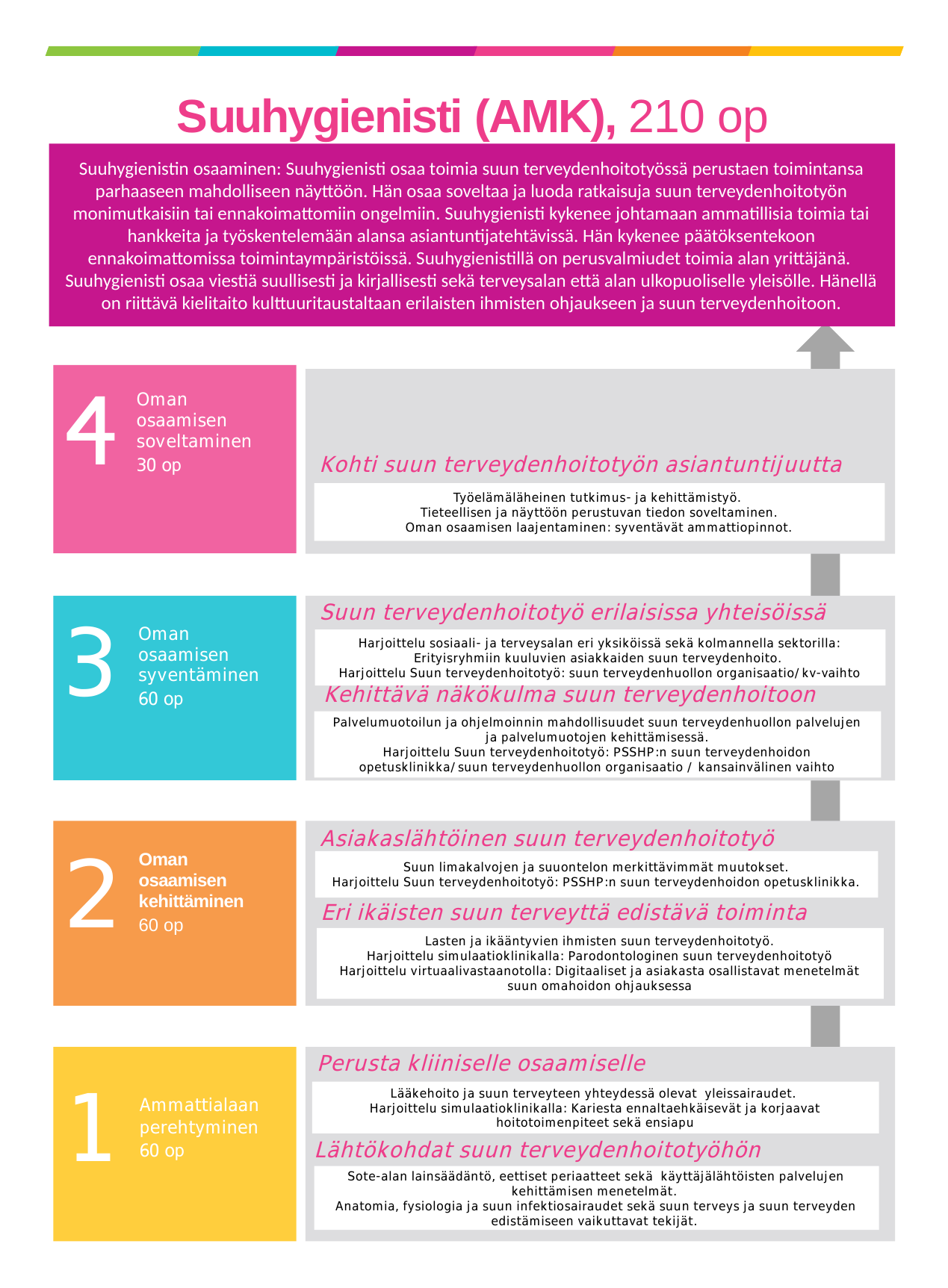

# Suuhygienisti (AMK), 210 op
Suuhygienistin osaaminen: Suuhygienisti osaa toimia suun terveydenhoitotyössä perustaen toimintansa parhaaseen mahdolliseen näyttöön. Hän osaa soveltaa ja luoda ratkaisuja suun terveydenhoitotyön monimutkaisiin tai ennakoimattomiin ongelmiin. Suuhygienisti kykenee johtamaan ammatillisia toimia tai hankkeita ja työskentelemään alansa asiantuntijatehtävissä. Hän kykenee päätöksentekoon ennakoimattomissa toimintaympäristöissä. Suuhygienistillä on perusvalmiudet toimia alan yrittäjänä.  Suuhygienisti osaa viestiä suullisesti ja kirjallisesti sekä terveysalan että alan ulkopuoliselle yleisölle. Hänellä on riittävä kielitaito kulttuuritaustaltaan erilaisten ihmisten ohjaukseen ja suun terveydenhoitoon.

4
Oman osaamisen soveltaminen
30 op
Hoitotyön soveltaminen eri toiminta-alueilla
Kohti suun terveydenhoitotyön asiantuntijuutta
Valinnaiset ammattiopinnot: esimerkiksi Akuutisti sairaan hoitotyö, Community
co-creation modelling, Mielenterveys- ja päihdetyö, Perioperatiivinen hoitotyö. Terveyden edistäminen ja potilaan ohjauksen työmenetelmät, Mentorointi ja opiskelijan ohjaus, Haasteelliset  potilastilanteet
Työelämäläheinen tutkimus- ja kehittämistyö.
Tieteellisen ja näyttöön perustuvan tiedon soveltaminen.
Oman osaamisen laajentaminen: syventävät ammattiopinnot.
Suun terveydenhoitotyö erilaisissa yhteisöissä

3
Oman osaamisen syventäminen
60 op

Harjoittelu sosiaali- ja terveysalan eri yksiköissä sekä kolmannella sektorilla:
Erityisryhmiin kuuluvien asiakkaiden suun terveydenhoito.
Harjoittelu Suun terveydenhoitotyö: suun terveydenhuollon organisaatio/kv-vaihto

Hoitotyön soveltaminen eri toiminta-alueilla
Kehittävä näkökulma suun terveydenhoitoon
Valinnaiset ammattiopinnot: esimerkiksi Akuutisti sairaan hoitotyö, Community
co-creation modelling, Mielenterveys- ja päihdetyö, Perioperatiivinen hoitotyö. Terveyden edistäminen ja potilaan ohjauksen työmenetelmät, Mentorointi ja opiskelijan ohjaus, Haasteelliset  potilastilanteet

Palvelumuotoilun ja ohjelmoinnin mahdollisuudet suun terveydenhuollon palvelujen ja palvelumuotojen kehittämisessä.
Harjoittelu Suun terveydenhoitotyö: PSSHP:n suun terveydenhoidon opetusklinikka/suun terveydenhuollon organisaatio / kansainvälinen vaihto

Asiakaslähtöinen suun terveydenhoitotyö

2
Oman osaamisen kehittäminen
60 op
Suun limakalvojen ja suuontelon merkittävimmät muutokset.
Harjoittelu Suun terveydenhoitotyö: PSSHP:n suun terveydenhoidon opetusklinikka.
Hoitotyön soveltaminen eri toiminta-alueilla
Eri ikäisten suun terveyttä edistävä toiminta

Lasten ja ikääntyvien ihmisten suun terveydenhoitotyö.
Harjoittelu simulaatioklinikalla: Parodontologinen suun terveydenhoitotyö
Harjoittelu virtuaalivastaanotolla: Digitaaliset ja asiakasta osallistavat menetelmät suun omahoidon ohjauksessa

Valinnaiset ammattiopinnot: esimerkiksi Akuutisti sairaan hoitotyö, Community
co-creation modelling, Mielenterveys- ja päihdetyö, Perioperatiivinen hoitotyö. Terveyden edistäminen ja potilaan ohjauksen työmenetelmät, Mentorointi ja opiskelijan ohjaus, Haasteelliset  potilastilanteet
Perusta kliiniselle osaamiselle

1
Lääkehoito ja suun terveyteen yhteydessä olevat  yleissairaudet.
Harjoittelu simulaatioklinikalla: Kariesta ennaltaehkäisevät ja korjaavat hoitotoimenpiteet sekä ensiapu
Ammattialaan perehtyminen 60 op
Hoitotyön soveltaminen eri toiminta-alueilla
       Lähtökohdat suun terveydenhoitotyöhön
Sote-alan lainsäädäntö, eettiset periaatteet sekä  käyttäjälähtöisten palvelujen kehittämisen menetelmät.
Anatomia, fysiologia ja suun infektiosairaudet sekä suun terveys ja suun terveyden edistämiseen vaikuttavat tekijät.
Valinnaiset ammattiopinnot: esimerkiksi Akuutisti sairaan hoitotyö, Community
co-creation modelling, Mielenterveys- ja päihdetyö, Perioperatiivinen hoitotyö. Terveyden edistäminen ja potilaan ohjauksen työmenetelmät, Mentorointi ja opiskelijan ohjaus, Haasteelliset  potilastilanteet